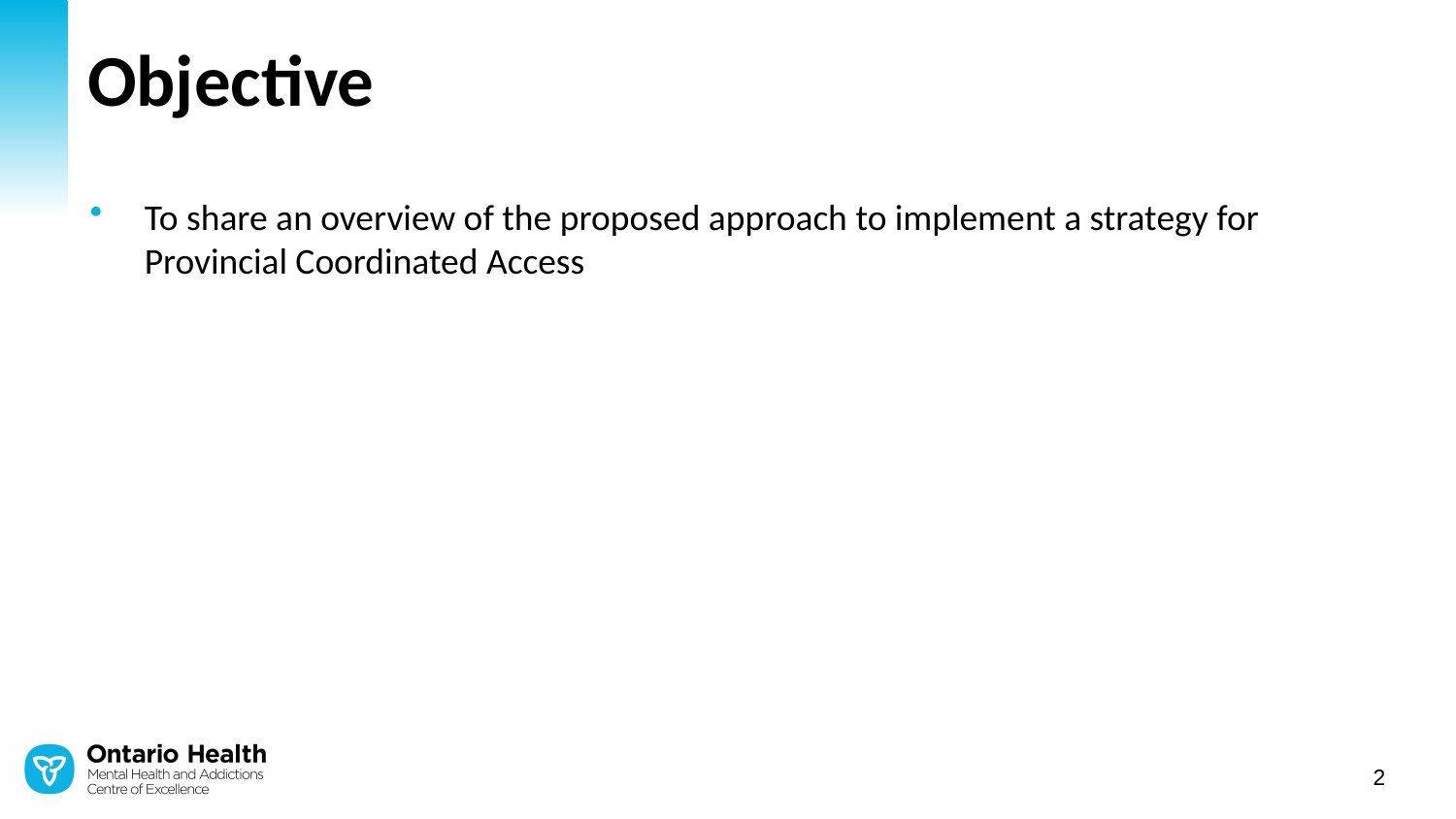

# Objective
To share an overview of the proposed approach to implement a strategy for Provincial Coordinated Access